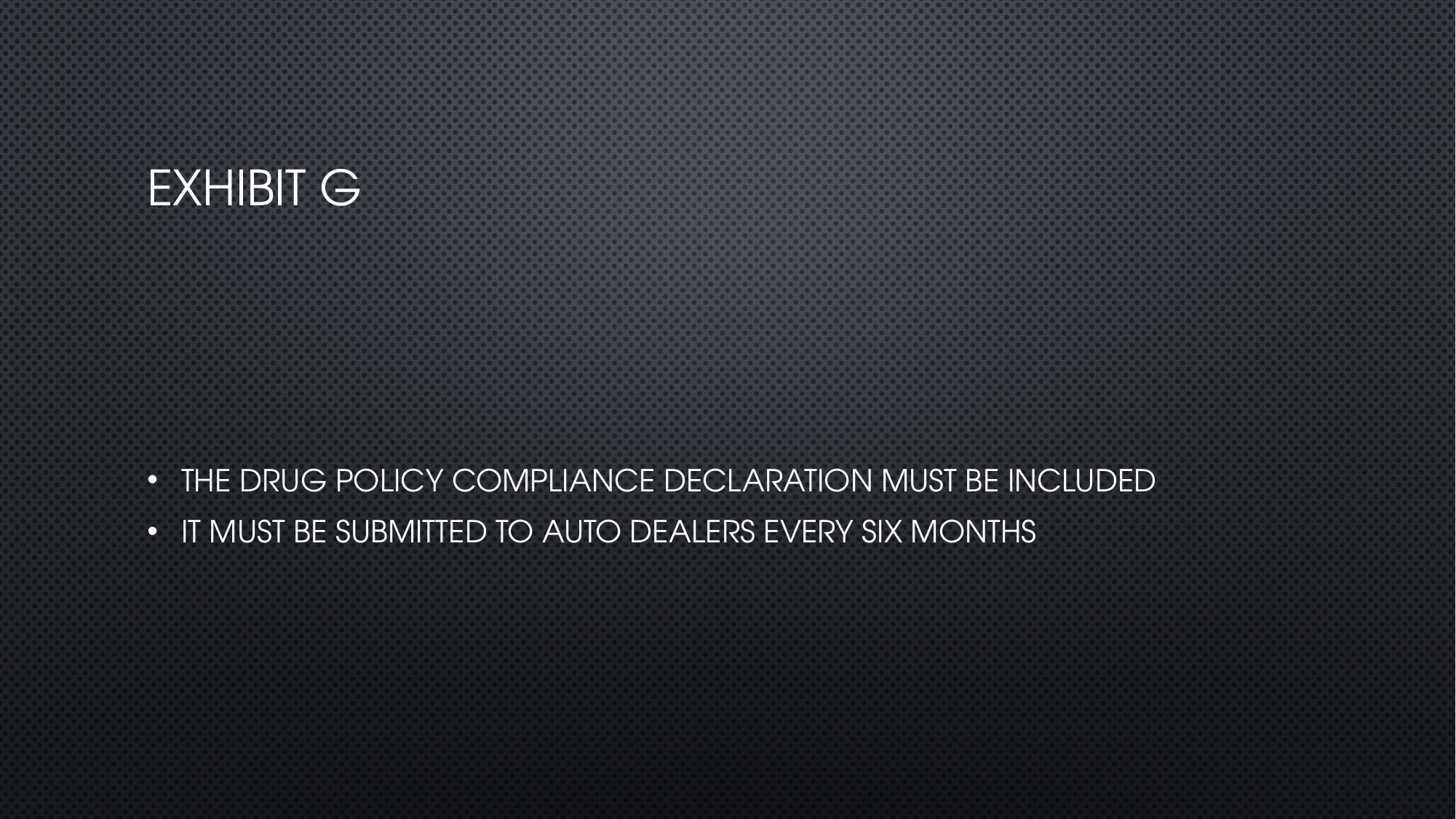

# Exhibit G
The drug Policy Compliance Declaration must be included
It must be submitted to Auto Dealers every six months